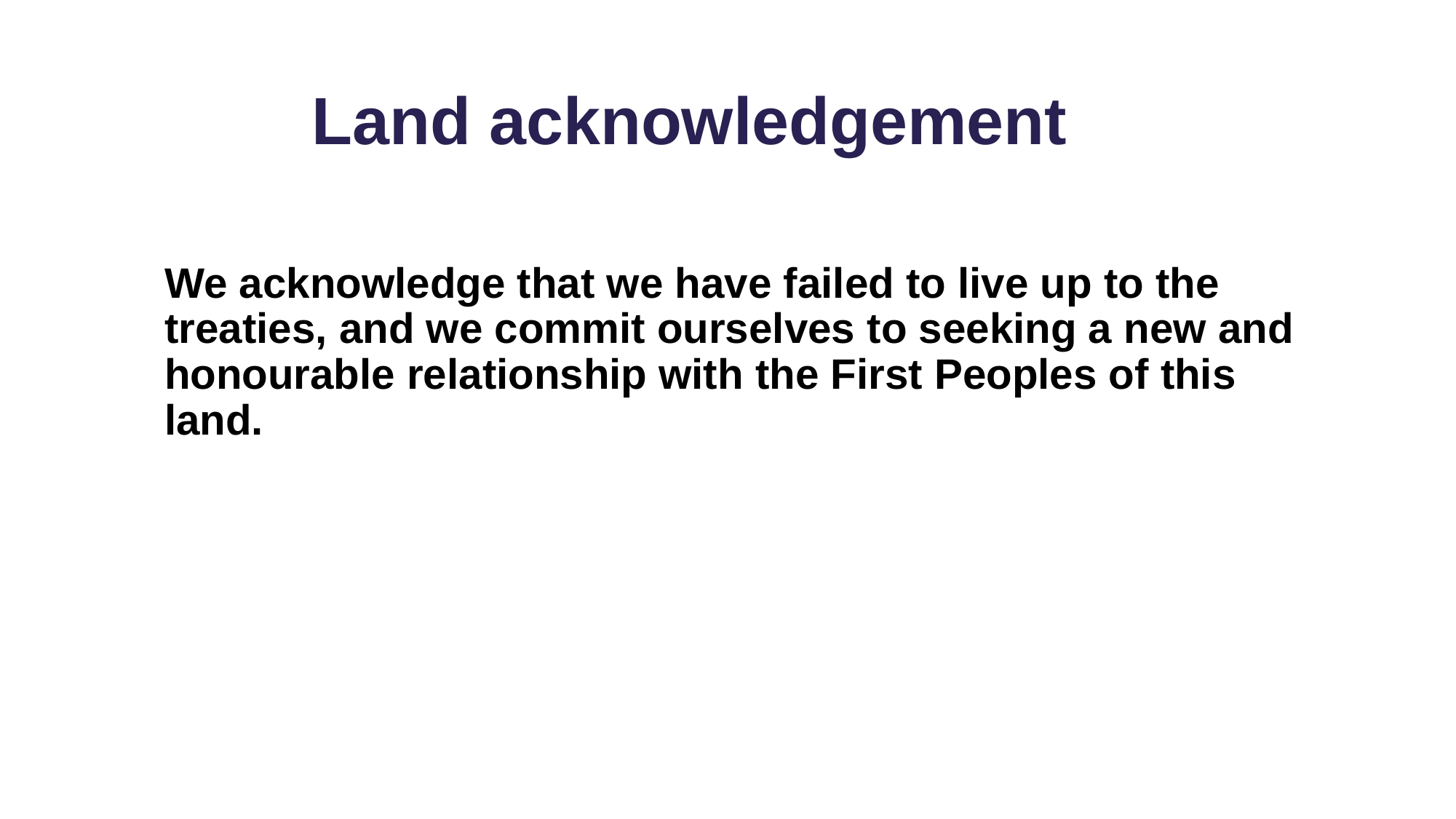

Land acknowledgement
We acknowledge that we have failed to live up to the treaties, and we commit ourselves to seeking a new and honourable relationship with the First Peoples of this land.